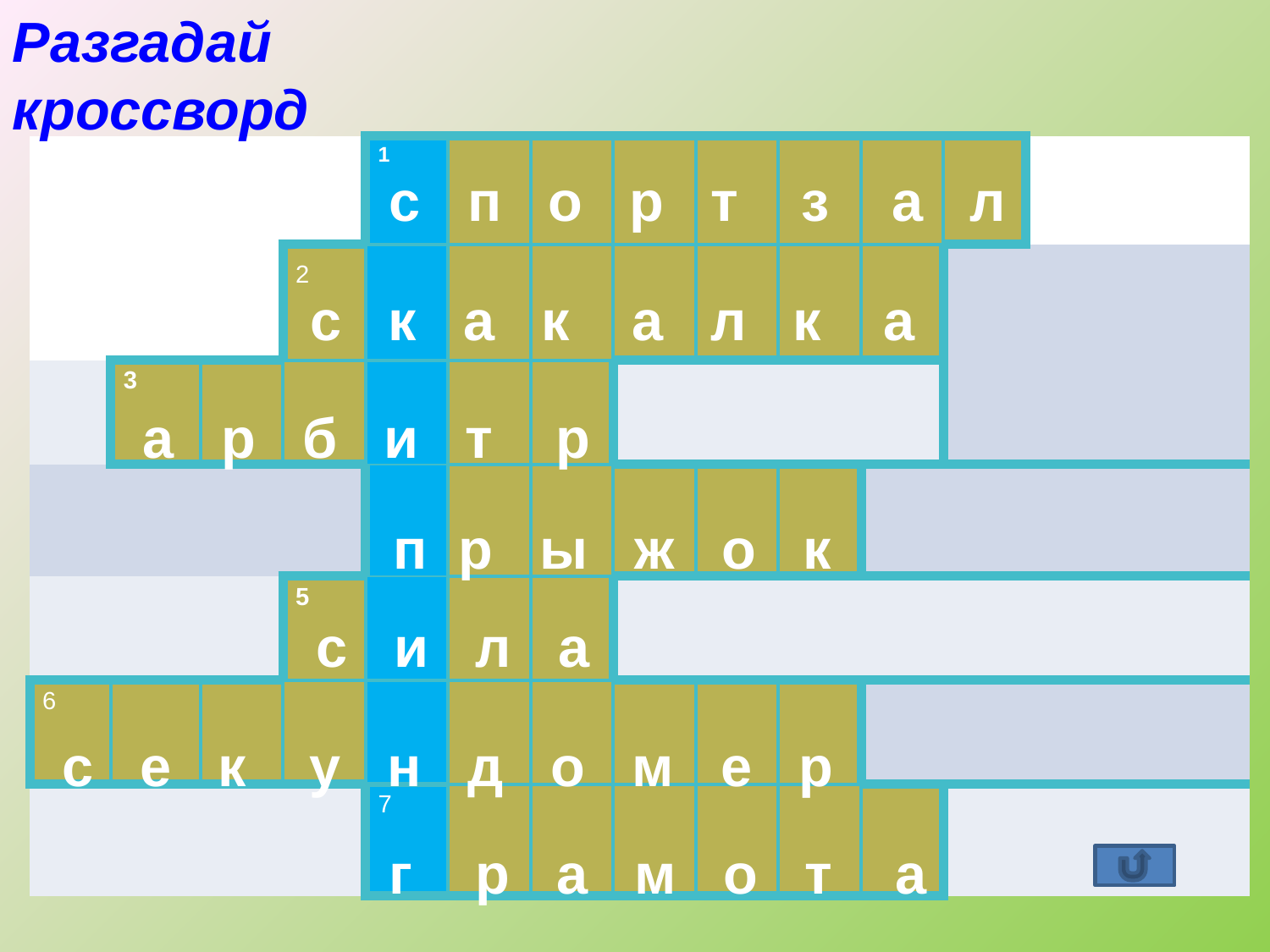

Разгадай кроссворд

|  |  |  | 1 | 1 |  |  |  |  |  |  |  |  |
| --- | --- | --- | --- | --- | --- | --- | --- | --- | --- | --- | --- | --- |
|  |  |  | 2 |  |  |  |  |  |  |  |  |  |
|  | 3 |  |  |  |  |  |  |  |  |  |  |  |
|  |  |  |  |  |  |  |  |  |  |  |  |  |
|  |  |  | 5 |  |  |  |  |  |  |  |  |  |
| 6 |  |  |  |  |  |  |  |  |  |  |  |  |
|  |  |  |  | 7 |  |  |  |  |  |  |  |  |
с   п   о   р   т    з    а   л
с   к   а   к    а   л   к    а
 а   р   б   и   т    р
 п  р   ы   ж   о   к
 с   и   л   а
с   е   к    у   н   д   о   м   е   р
г    р   а   м   о   т    а